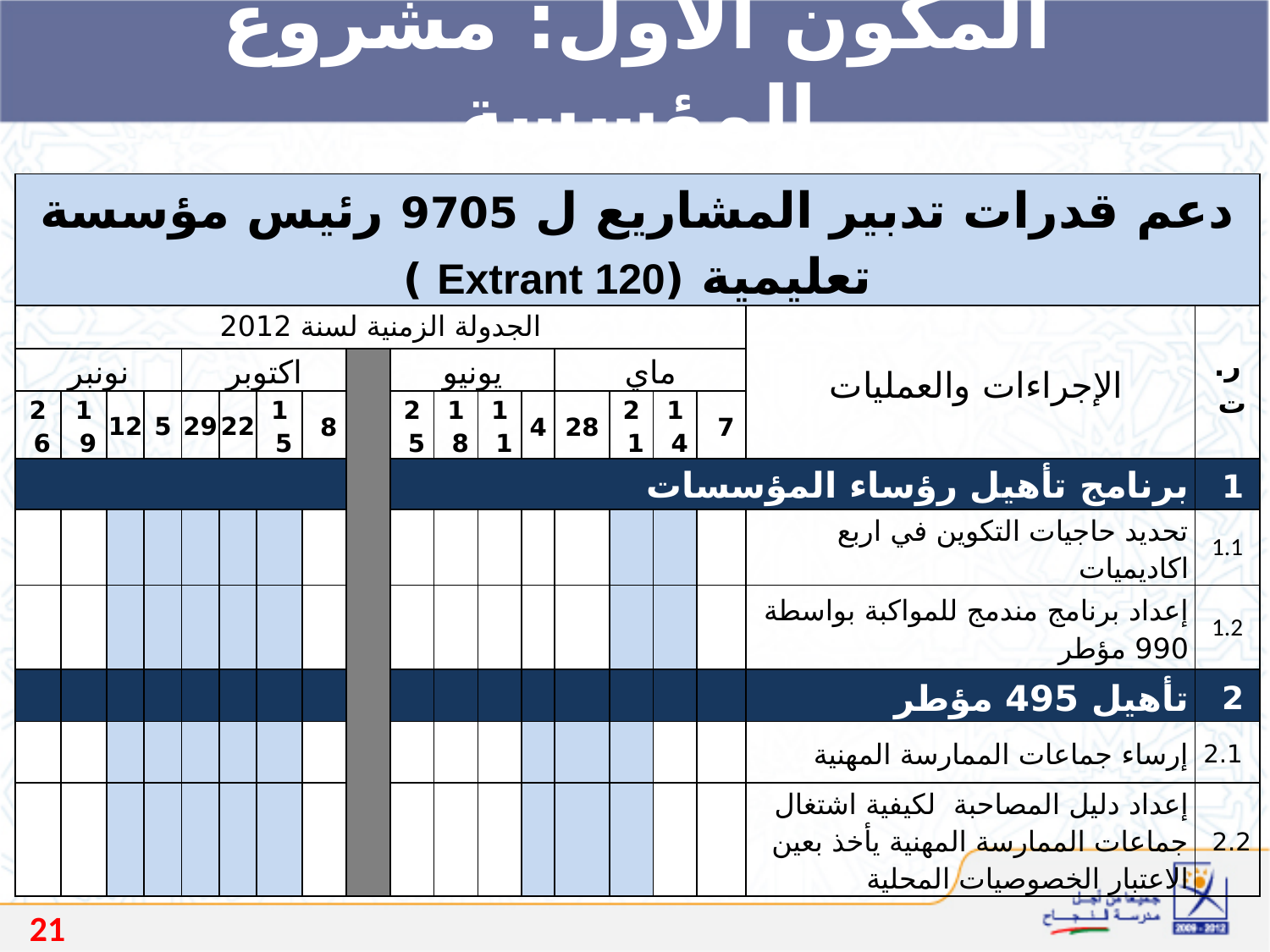

المكون الأول: مشروع المؤسسة
| دعم قدرات تدبير المشاريع ل 9705 رئيس مؤسسة تعليمية (Extrant 120 ) |  |  |  |  |  |  |  |  |  |  |  |  |  |  |  |  |  |  |
| --- | --- | --- | --- | --- | --- | --- | --- | --- | --- | --- | --- | --- | --- | --- | --- | --- | --- | --- |
| الجدولة الزمنية لسنة 2012 |  |  |  |  |  |  |  |  |  |  |  |  |  |  |  |  | الإجراءات والعمليات | ر.ت |
| نونبر |  |  |  | اكتوبر |  |  |  |  | يونيو |  |  |  | ماي |  |  |  |  |  |
| 26 | 19 | 12 | 5 | 29 | 22 | 15 | 8 |  | 25 | 18 | 11 | 4 | 28 | 21 | 14 | 7 |  |  |
|  |  |  |  |  |  |  |  |  | برنامج تأهيل رؤساء المؤسسات |  |  |  |  |  |  |  |  | 1 |
|  |  |  |  |  |  |  |  |  |  |  |  |  |  |  |  |  | تحديد حاجيات التكوين في اربع اكاديميات | 1.1 |
|  |  |  |  |  |  |  |  |  |  |  |  |  |  |  |  |  | إعداد برنامج مندمج للمواكبة بواسطة 990 مؤطر | 1.2 |
|  |  |  |  |  |  |  |  |  |  |  |  |  |  |  |  |  | تأهيل 495 مؤطر | 2 |
|  |  |  |  |  |  |  |  |  |  |  |  |  |  |  |  |  | إرساء جماعات الممارسة المهنية | 2.1 |
|  |  |  |  |  |  |  |  |  |  |  |  |  |  |  |  |  | إعداد دليل المصاحبة لكيفية اشتغال جماعات الممارسة المهنية يأخذ بعين الاعتبار الخصوصيات المحلية | 2.2 |
21